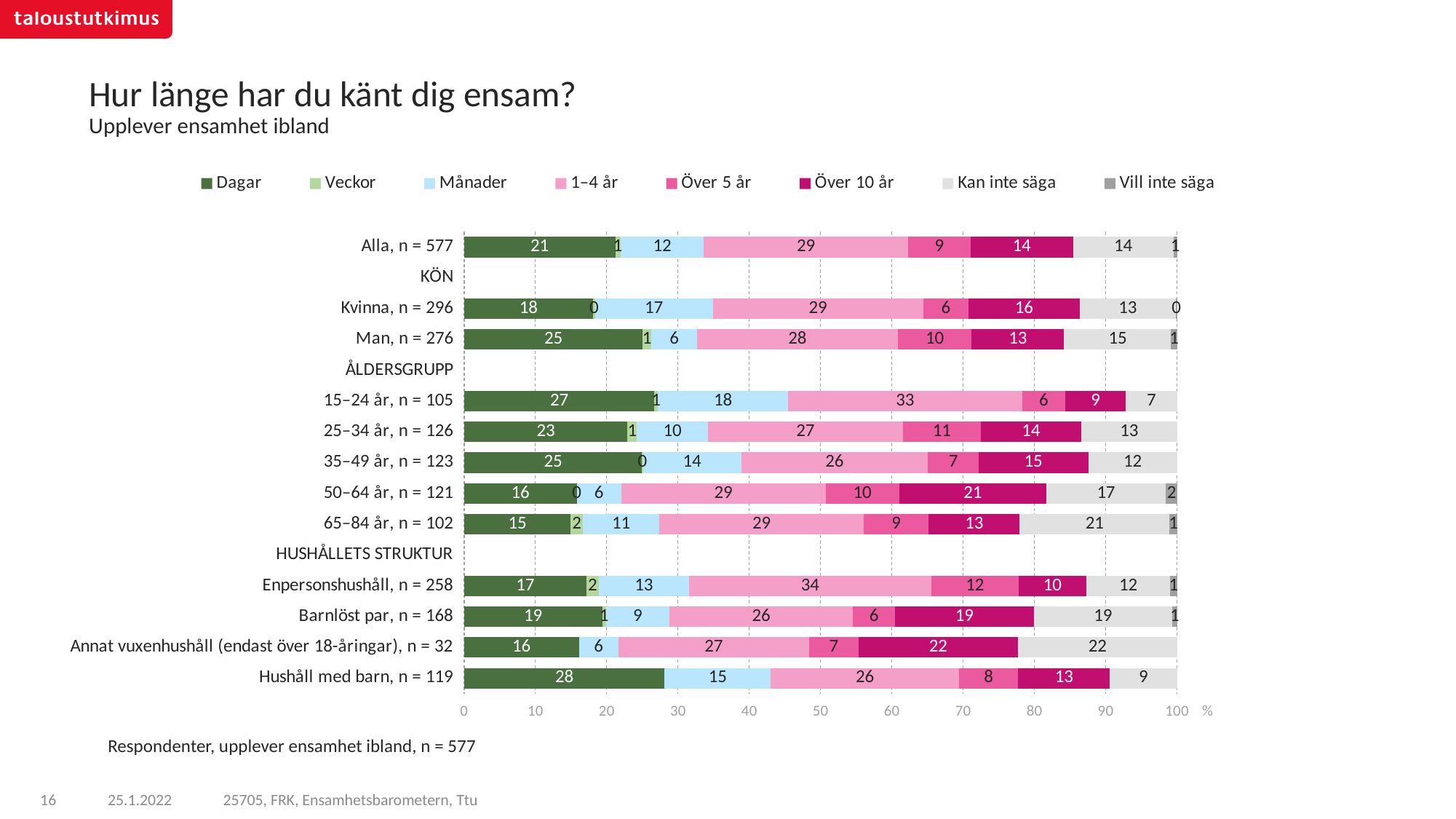

# Hur länge har du känt dig ensam? Upplever ensamhet ibland

### Chart

| Category | Dagar | Veckor | Månader | 1–4 år | Över 5 år | Över 10 år | Kan inte säga | Vill inte säga |
|---|---|---|---|---|---|---|---|---|
| Alla, n = 577 | 21.1871845167895 | 0.718988015787098 | 11.7268513950394 | 28.6419586623024 | 8.72567880856439 | 14.4280077915099 | 14.0678048621212 | 0.503525947885743 |
| KÖN | None | None | None | None | None | None | None | None |
| Kvinna, n = 296 | 18.0854720108877 | 0.266423084151928 | 16.5226677515996 | 29.4910162256848 | 6.3635990264519 | 15.6061851303182 | 13.4499707787344 | 0.214665992171209 |
| Man, n = 276 | 25.0334104432275 | 1.23906313597076 | 6.38043959677396 | 28.1860720906536 | 10.3069347179868 | 13.0132060715038 | 15.0046248018072 | 0.83624914207618 |
| ÅLDERSGRUPP | None | None | None | None | None | None | None | None |
| 15–24 år, n = 105 | 26.647275223743 | 0.542222683923244 | 18.2232891530621 | 32.8897239655199 | 5.98590356521012 | 8.53148211297472 | 7.18010329556669 | None |
| 25–34 år, n = 126 | 22.9103176543791 | 1.29355844868407 | 10.0033596338993 | 27.3366850154364 | 10.8949547840987 | 14.1422695619156 | 13.4188549015865 | None |
| 35–49 år, n = 123 | 24.9152755608325 | 0.173380406834569 | 13.7619223601752 | 26.1759201742453 | 7.1437838602892 | 15.3657894116074 | 12.4639282260157 | None |
| 50–64 år, n = 121 | 15.7819359451908 | 0.0 | 6.22962950645203 | 28.6889300917919 | 10.3322053345749 | 20.5989340827457 | 16.8006684847678 | 1.56769655447651 |
| 65–84 år, n = 102 | 14.9145250666286 | 1.72210601902596 | 10.753848789804 | 28.6603075703094 | 9.09956072521735 | 12.748297989473 | 21.0620136366684 | 1.03934020287297 |
| HUSHÅLLETS STRUKTUR | None | None | None | None | None | None | None | None |
| Enpersonshushåll, n = 258 | 17.1384390913932 | 1.76023298243088 | 12.6464882814705 | 33.9755293245073 | 12.2249176864641 | 9.53296725043035 | 11.7600248914073 | 0.961400491896219 |
| Barnlöst par, n = 168 | 19.3587199775598 | 0.535044785455269 | 8.87561418142508 | 25.7875203668553 | 5.89828535558243 | 19.4391727666319 | 19.4477314798031 | 0.657911086686983 |
| Annat vuxenhushåll (endast över 18-åringar), n = 32 | 16.0903177207351 | None | 5.55516543566107 | 26.7180348171366 | 6.95193651969077 | 22.3687654407681 | 22.3157800660082 | None |
| Hushåll med barn, n = 119 | 28.1178005460215 | None | 14.8658500327857 | 26.4316773938672 | 8.30626078433236 | 12.8339494516027 | 9.44446179139045 | None |
Respondenter, upplever ensamhet ibland, n = 577
25705, FRK, Ensamhetsbarometern, Ttu
16
25.1.2022